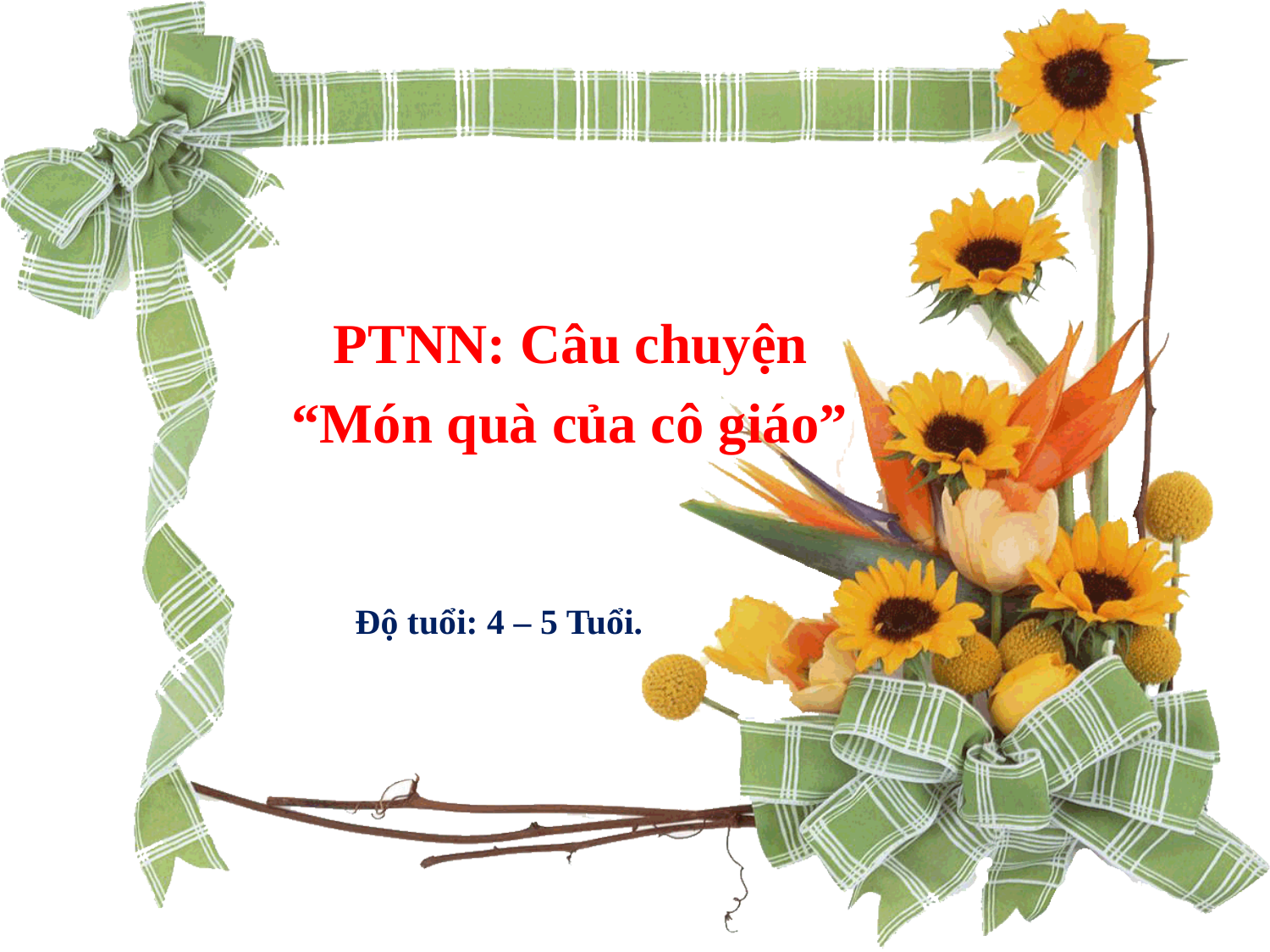

PTNN: Câu chuyện
	      “Món quà của cô giáo”

                               Độ tuổi: 4 – 5 Tuổi.